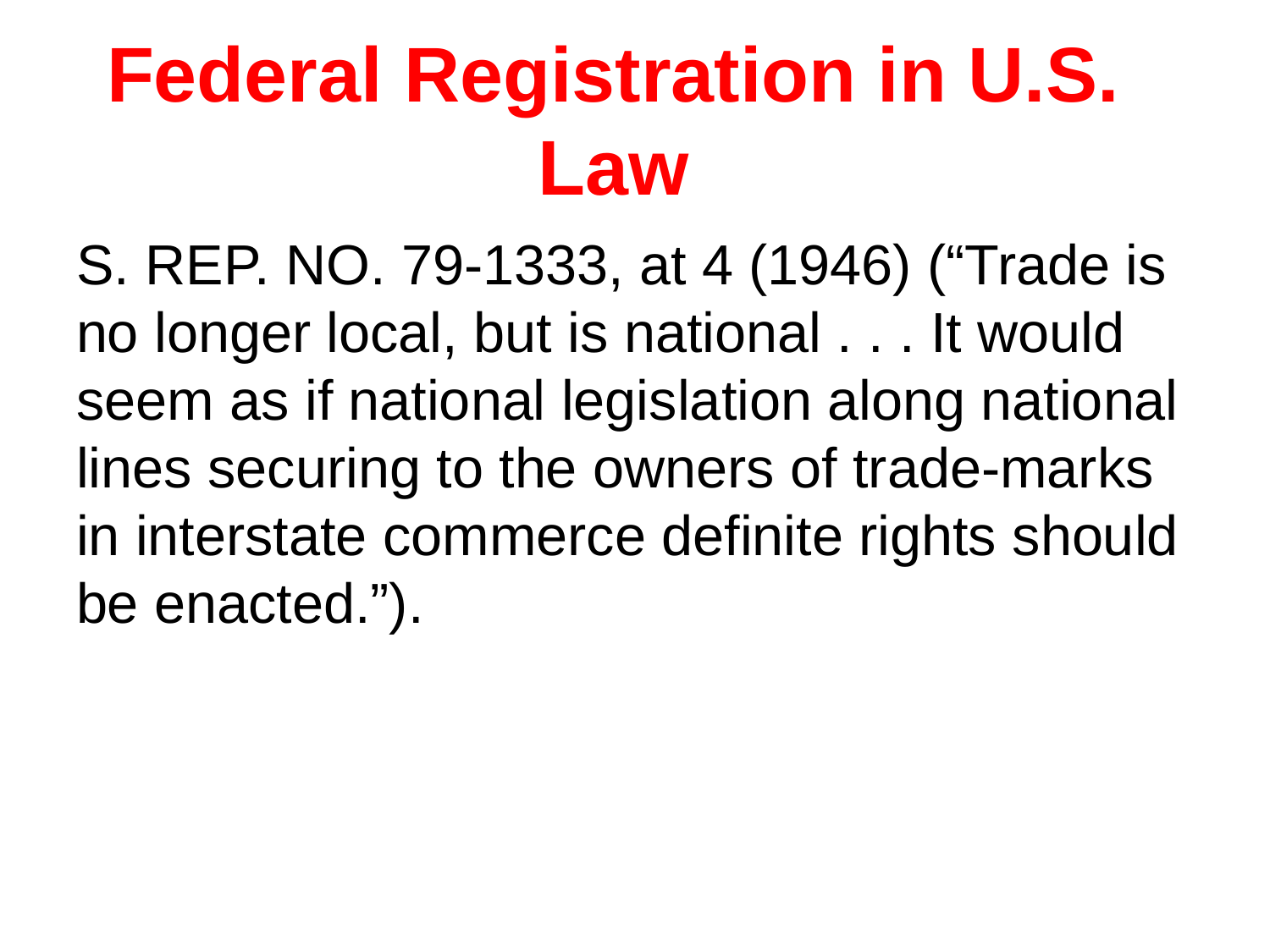

# Federal Registration in U.S. Law
S. Rep. No. 79-1333, at 4 (1946) (“Trade is no longer local, but is national . . . It would seem as if national legislation along national lines securing to the owners of trade-marks in interstate commerce definite rights should be enacted.”).